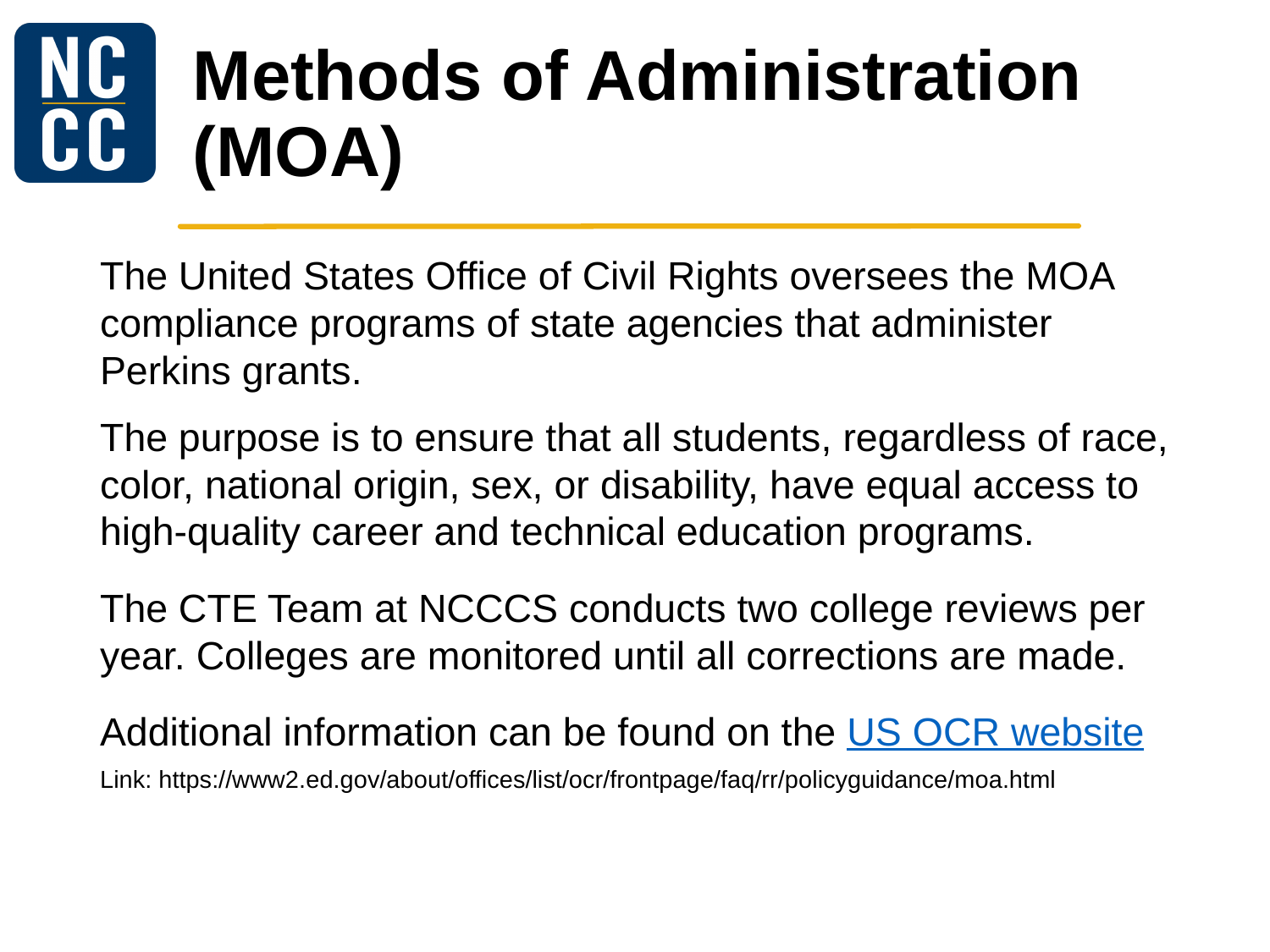

# Methods of Administration (MOA)
The United States Office of Civil Rights oversees the MOA  compliance programs of state agencies that administer Perkins grants.
The purpose is to ensure that all students, regardless of race, color, national origin, sex, or disability, have equal access to high-quality career and technical education programs.
The CTE Team at NCCCS conducts two college reviews per year. Colleges are monitored until all corrections are made.
Additional information can be found on the US OCR website
Link: https://www2.ed.gov/about/offices/list/ocr/frontpage/faq/rr/policyguidance/moa.html